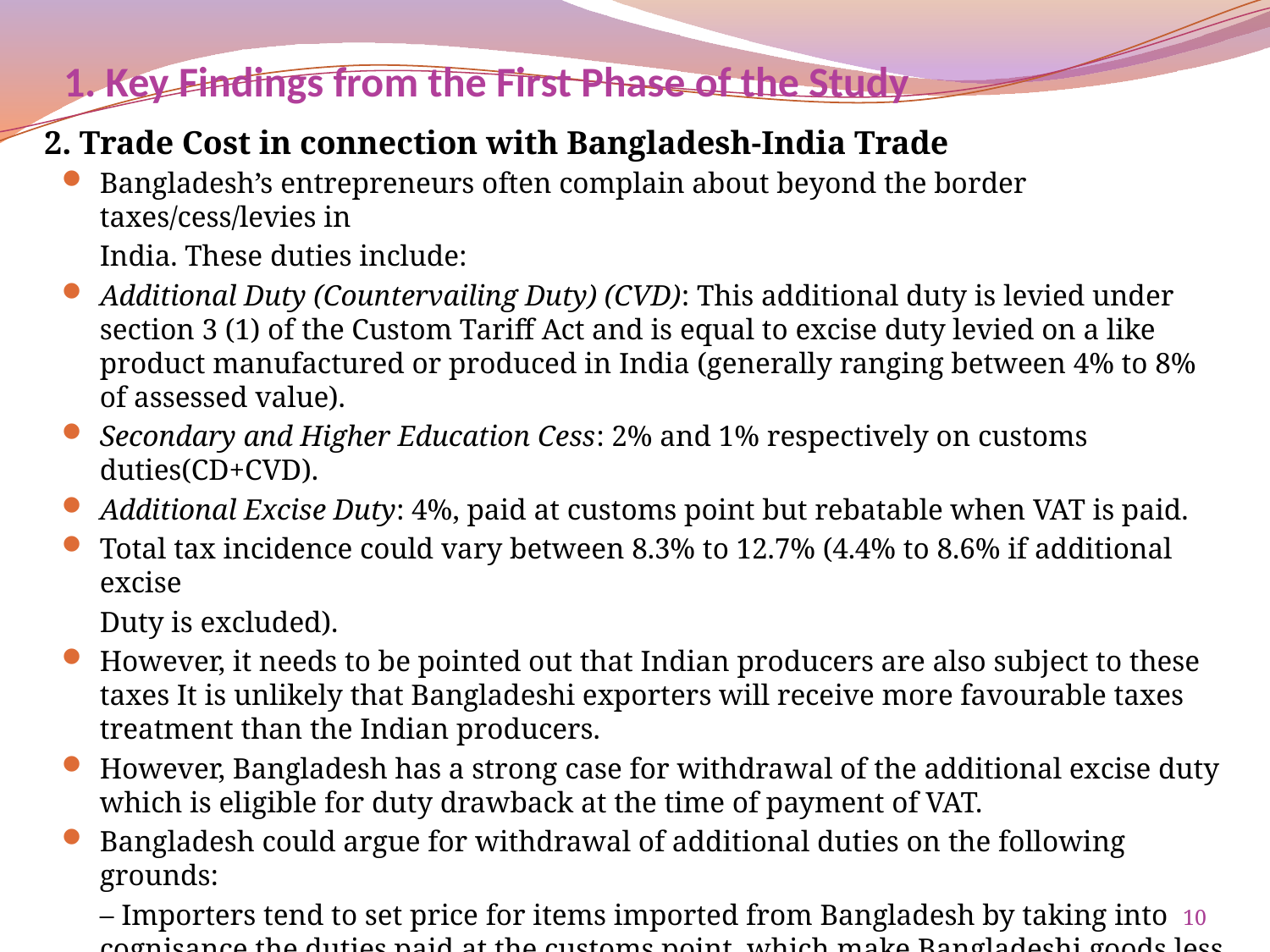

# 1. Key Findings from the First Phase of the Study
2. Trade Cost in connection with Bangladesh-India Trade
Bangladesh’s entrepreneurs often complain about beyond the border taxes/cess/levies in
	India. These duties include:
Additional Duty (Countervailing Duty) (CVD): This additional duty is levied under section 3 (1) of the Custom Tariff Act and is equal to excise duty levied on a like product manufactured or produced in India (generally ranging between 4% to 8% of assessed value).
Secondary and Higher Education Cess: 2% and 1% respectively on customs duties(CD+CVD).
Additional Excise Duty: 4%, paid at customs point but rebatable when VAT is paid.
Total tax incidence could vary between 8.3% to 12.7% (4.4% to 8.6% if additional excise
	Duty is excluded).
However, it needs to be pointed out that Indian producers are also subject to these taxes It is unlikely that Bangladeshi exporters will receive more favourable taxes treatment than the Indian producers.
However, Bangladesh has a strong case for withdrawal of the additional excise duty which is eligible for duty drawback at the time of payment of VAT.
Bangladesh could argue for withdrawal of additional duties on the following grounds:
	– Importers tend to set price for items imported from Bangladesh by taking into cognisance the duties paid at the customs point, which make Bangladeshi goods less competitive.
A part of importers’ capital is stuck on account of duties paid.
10